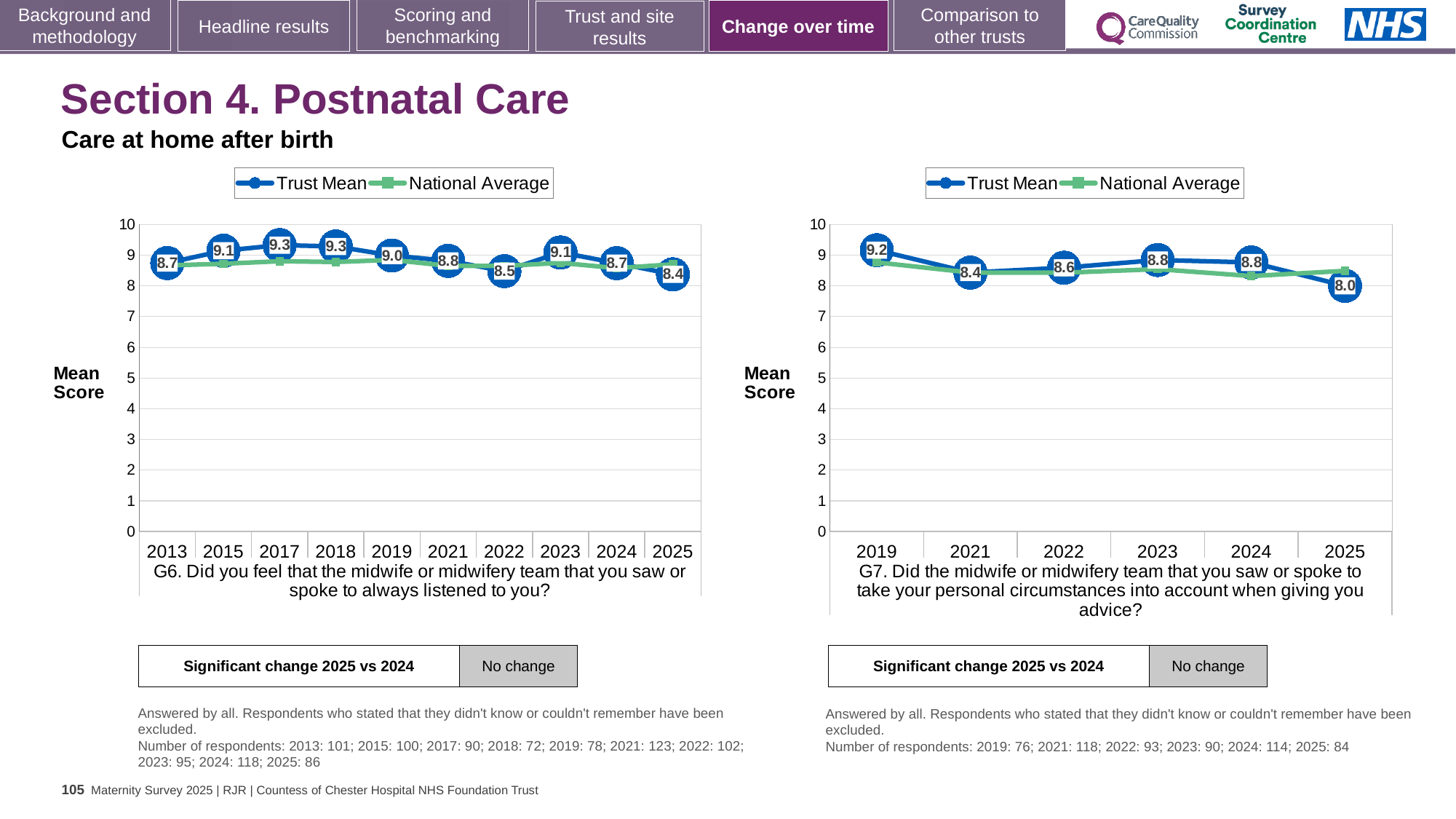

# Section 4. Postnatal Care
Care at home after birth

### Chart

| Category | Trust Mean | National Average |
|---|---|---|
| 2013 | 8.741994806607638 | 8.664184071680051 |
| 2015 | 9.144120766447932 | 8.718814716920338 |
| 2017 | 9.324690127185622 | 8.801098164092778 |
| 2018 | 9.282644497110772 | 8.776210324572078 |
| 2019 | 8.98804479720759 | 8.844837479468122 |
| 2021 | 8.814003158846267 | 8.650061237561717 |
| 2022 | 8.48016431483603 | 8.64764827877333 |
| 2023 | 9.08679168962638 | 8.74821832866421 |
| 2024 | 8.740114704155555 | 8.575068676563408 |
| 2025 | 8.374773911295145 | 8.70228480525419 |

### Chart

| Category | Trust Mean | National Average |
|---|---|---|
| 2019 | 9.162668682567704 | 8.764223043165373 |
| 2021 | 8.431515963955034 | 8.431392200069723 |
| 2022 | 8.590204424546716 | 8.426868484916904 |
| 2023 | 8.841107481512939 | 8.543815785457985 |
| 2024 | 8.762094261960472 | 8.319239136831497 |
| 2025 | 8.001020365088216 | 8.487719965449099 |
| Significant change 2025 vs 2024 | No change |
| --- | --- |
| Significant change 2025 vs 2024 | No change |
| --- | --- |
Answered by all. Respondents who stated that they didn't know or couldn't remember have been excluded.
Number of respondents: 2013: 101; 2015: 100; 2017: 90; 2018: 72; 2019: 78; 2021: 123; 2022: 102; 2023: 95; 2024: 118; 2025: 86
Answered by all. Respondents who stated that they didn't know or couldn't remember have been excluded.
Number of respondents: 2019: 76; 2021: 118; 2022: 93; 2023: 90; 2024: 114; 2025: 84
105